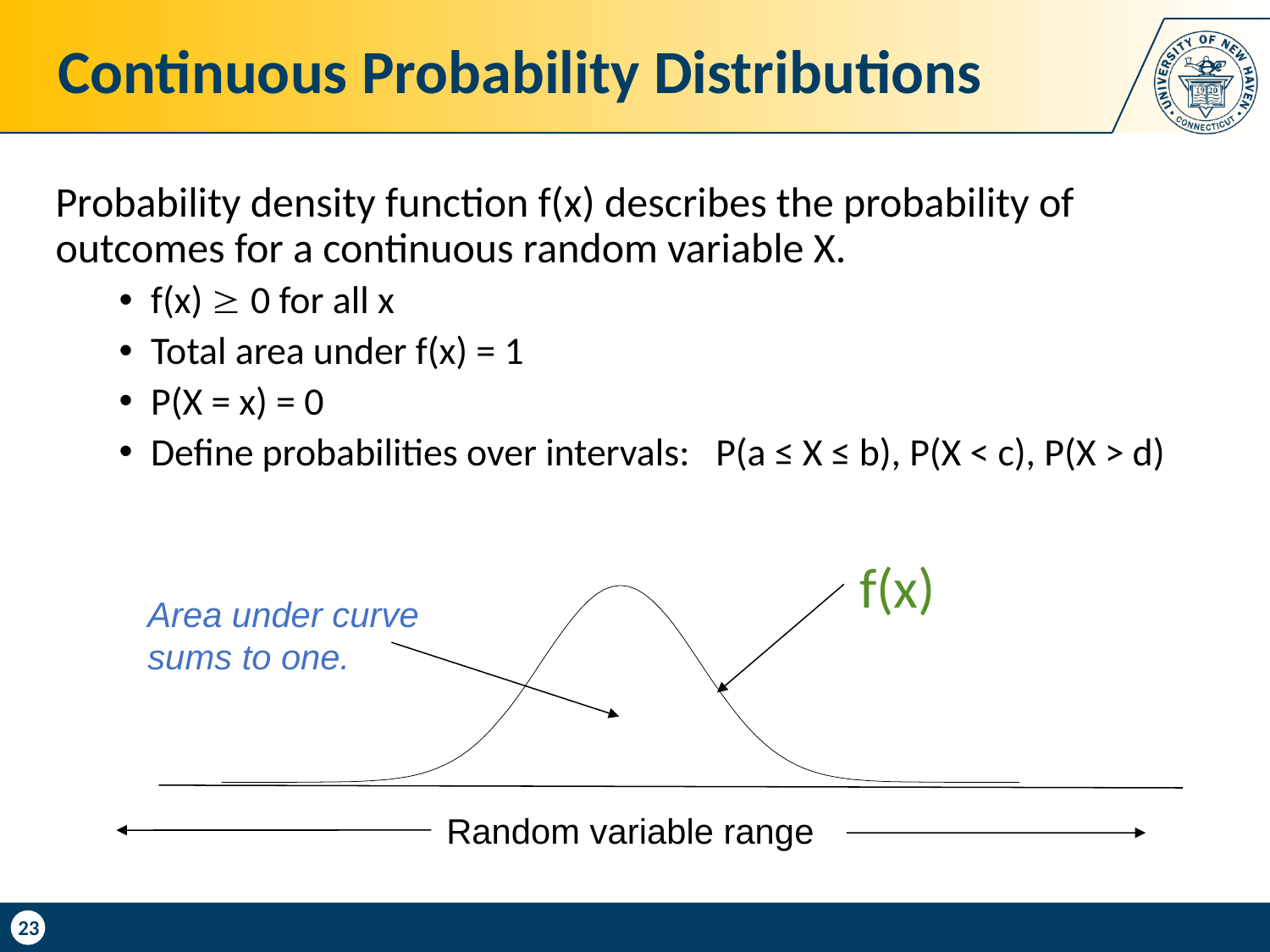

# Continuous Probability Distributions
Probability density function f(x) describes the probability of outcomes for a continuous random variable X.
f(x) ≥ 0 for all x
Total area under f(x) = 1
P(X = x) = 0
Define probabilities over intervals:   P(a ≤ X ≤ b), P(X < c), P(X > d)

f(x)

Area under curve
sums to one.

Random variable range

23